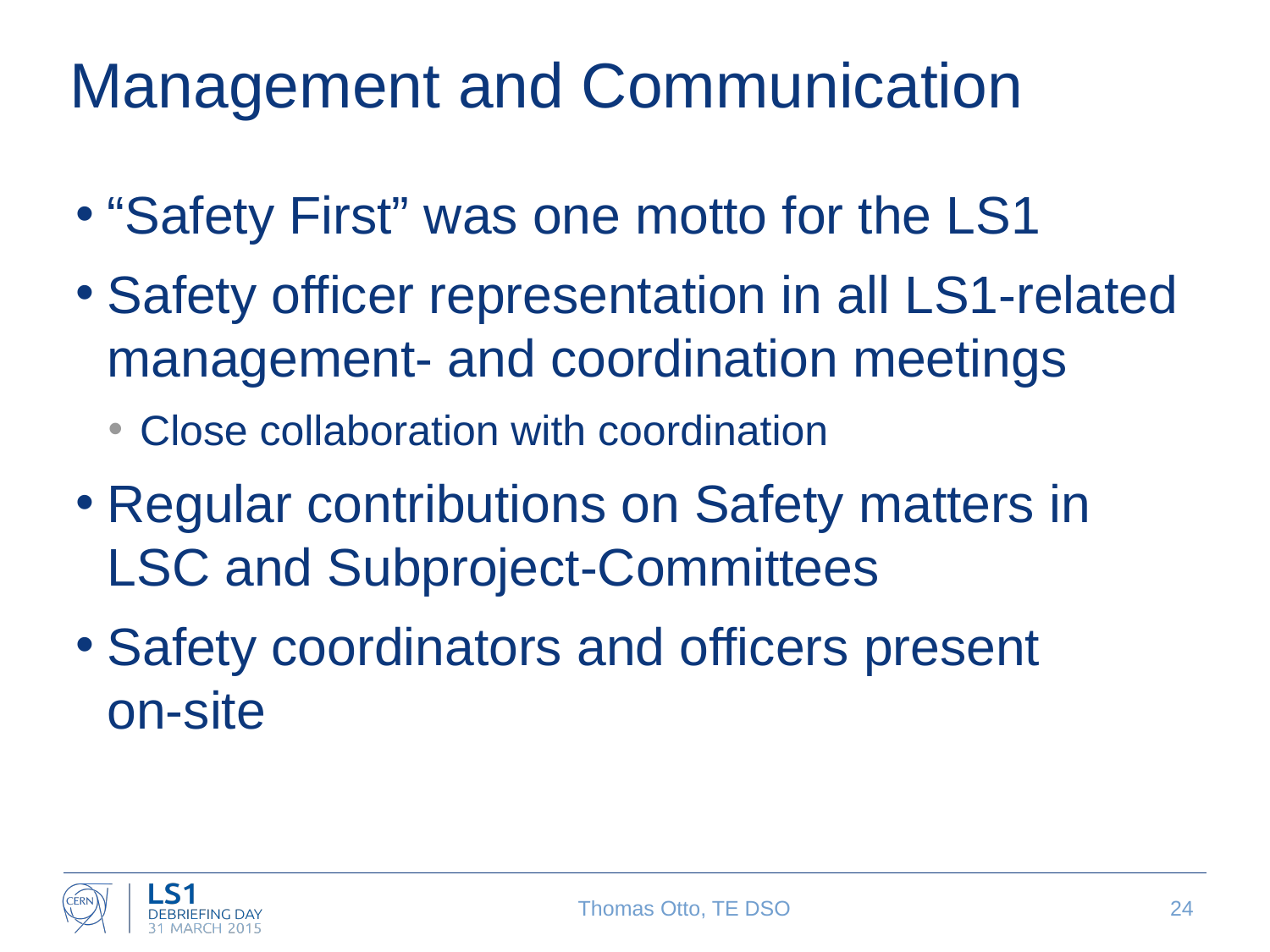

# Management and Communication
“Safety First” was one motto for the LS1
Safety officer representation in all LS1-related management- and coordination meetings
Close collaboration with coordination
Regular contributions on Safety matters in LSC and Subproject-Committees
Safety coordinators and officers present
on-site
Thomas Otto, TE DSO
24